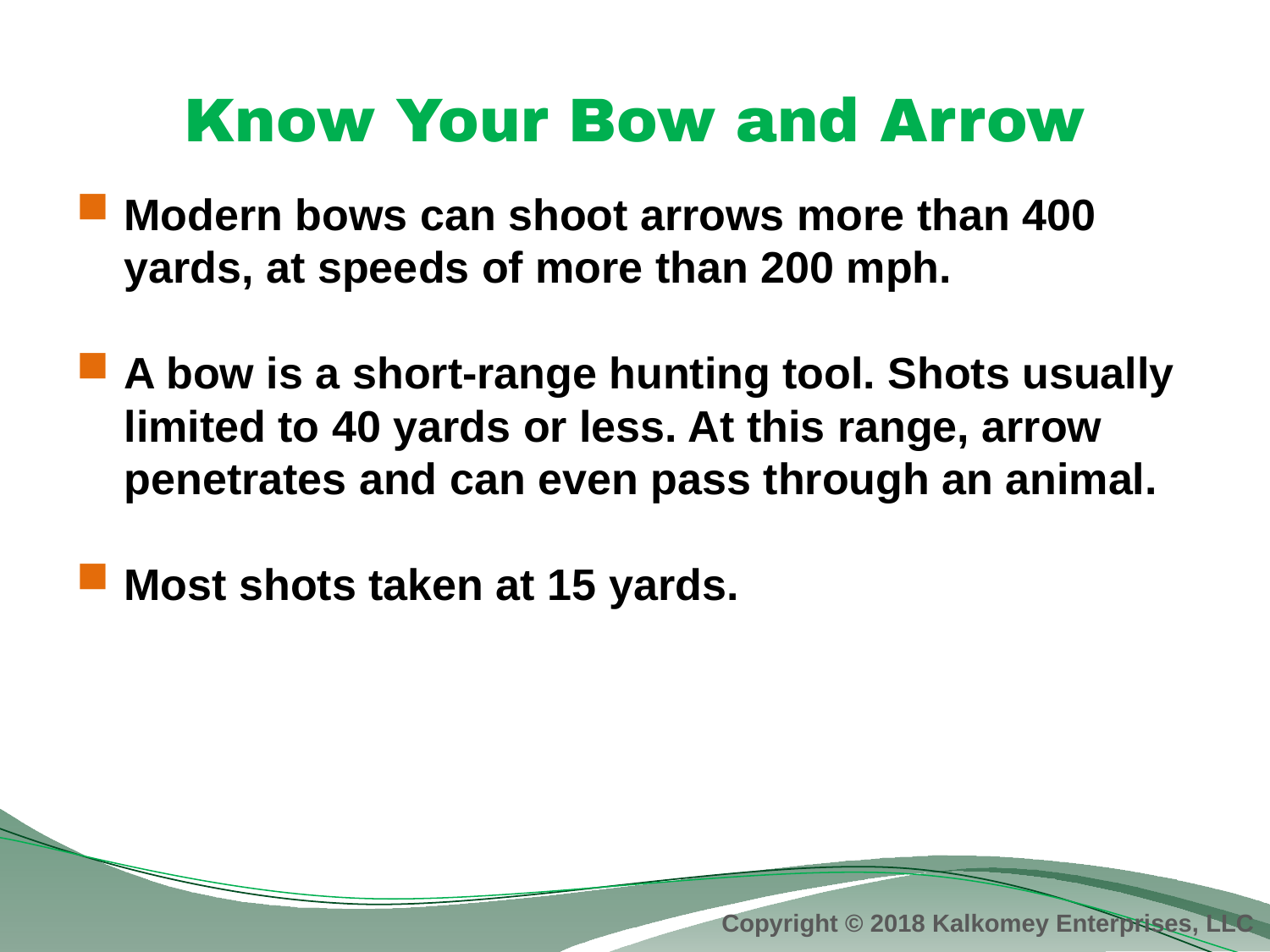

# Know Your Bow and Arrow
Modern bows can shoot arrows more than 400 yards, at speeds of more than 200 mph.
A bow is a short-range hunting tool. Shots usually limited to 40 yards or less. At this range, arrow penetrates and can even pass through an animal.
Most shots taken at 15 yards.